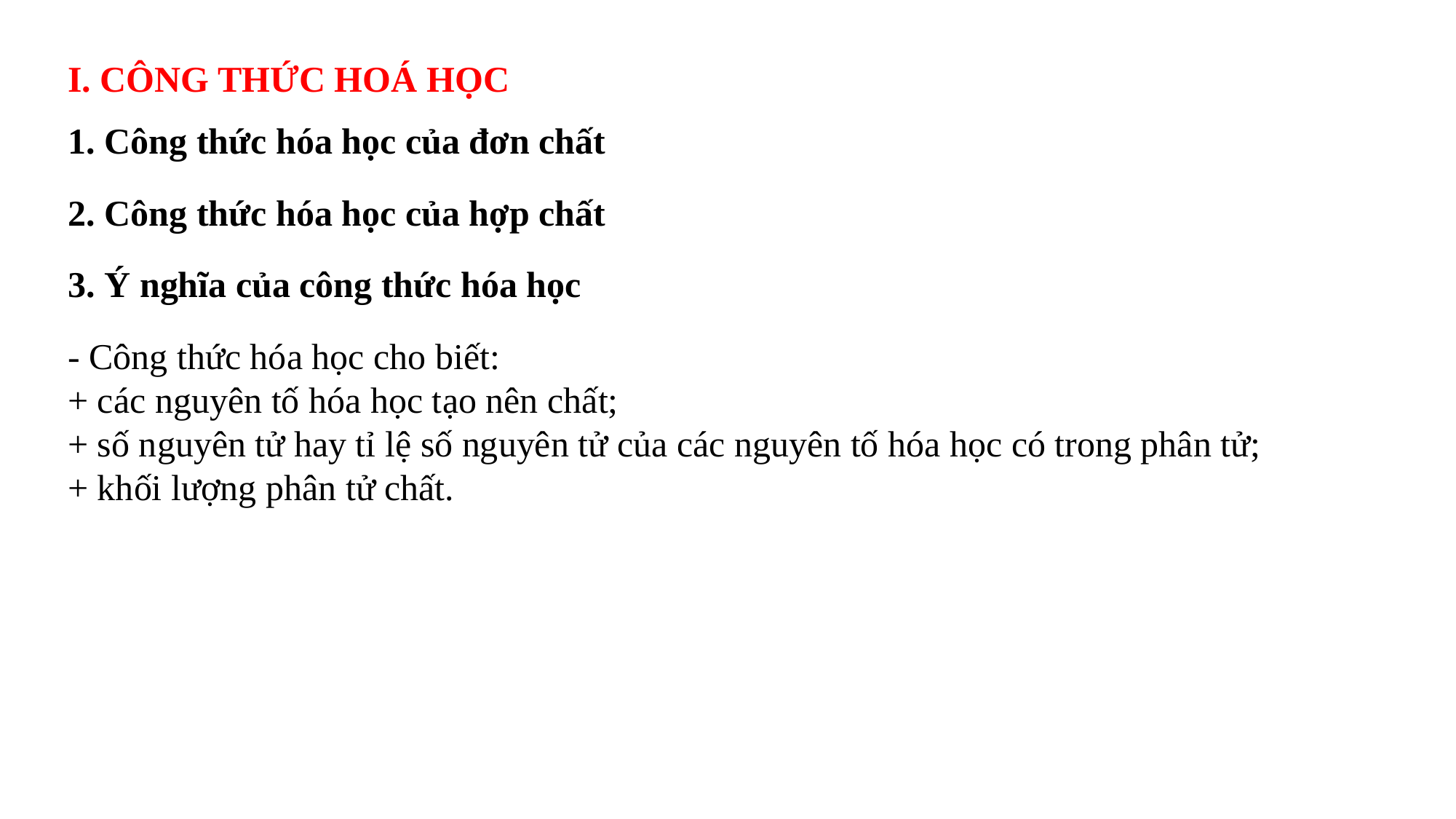

I. CÔNG THỨC HOÁ HỌC

1. Công thức hóa học của đơn chất
2. Công thức hóa học của hợp chất
3. Ý nghĩa của công thức hóa học
- Công thức hóa học cho biết:
+ các nguyên tố hóa học tạo nên chất;
+ số nguyên tử hay tỉ lệ số nguyên tử của các nguyên tố hóa học có trong phân tử;
+ khối lượng phân tử chất.